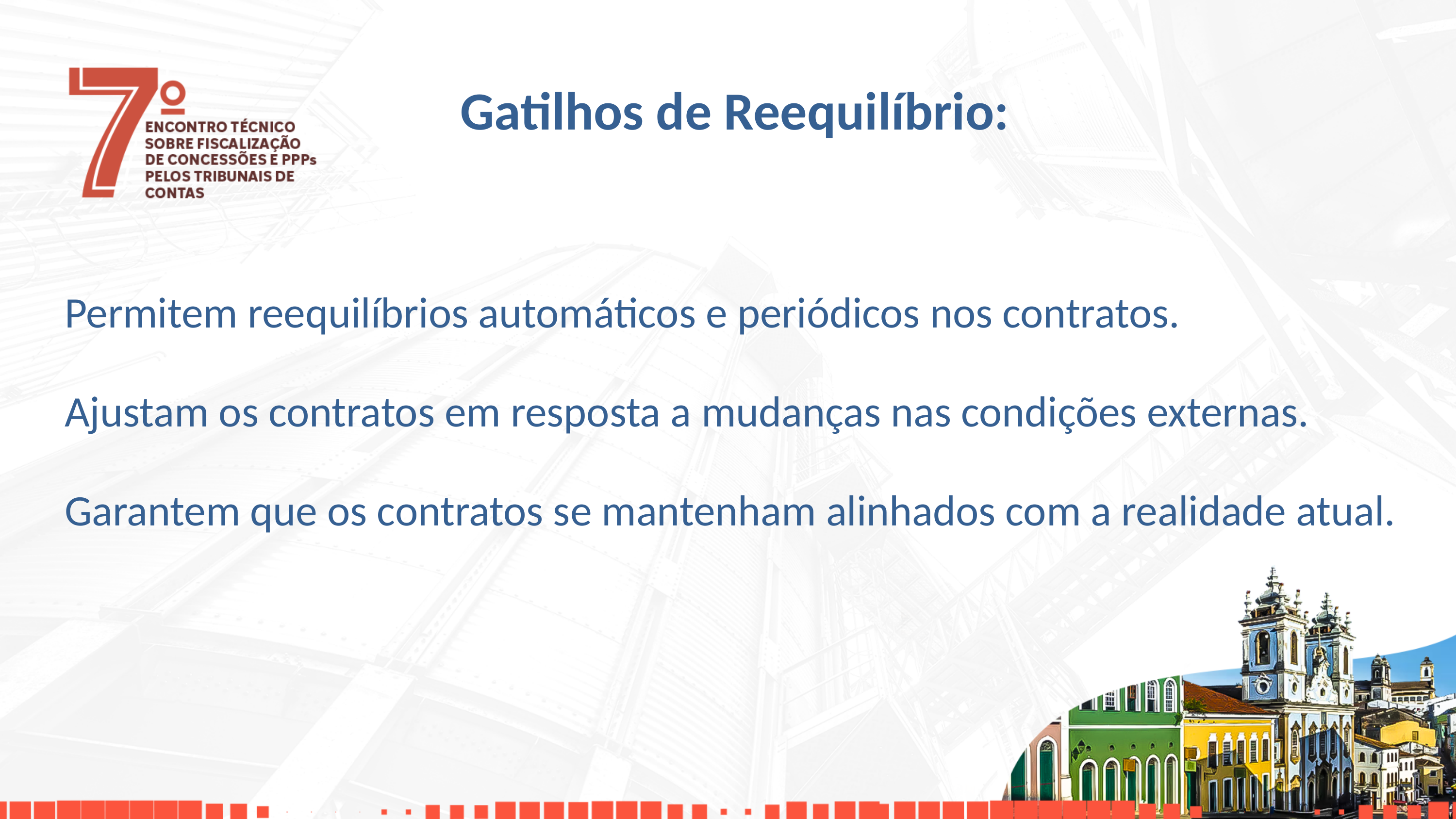

Gatilhos de Reequilíbrio:

Permitem reequilíbrios automáticos e periódicos nos contratos.
Ajustam os contratos em resposta a mudanças nas condições externas.
Garantem que os contratos se mantenham alinhados com a realidade atual.